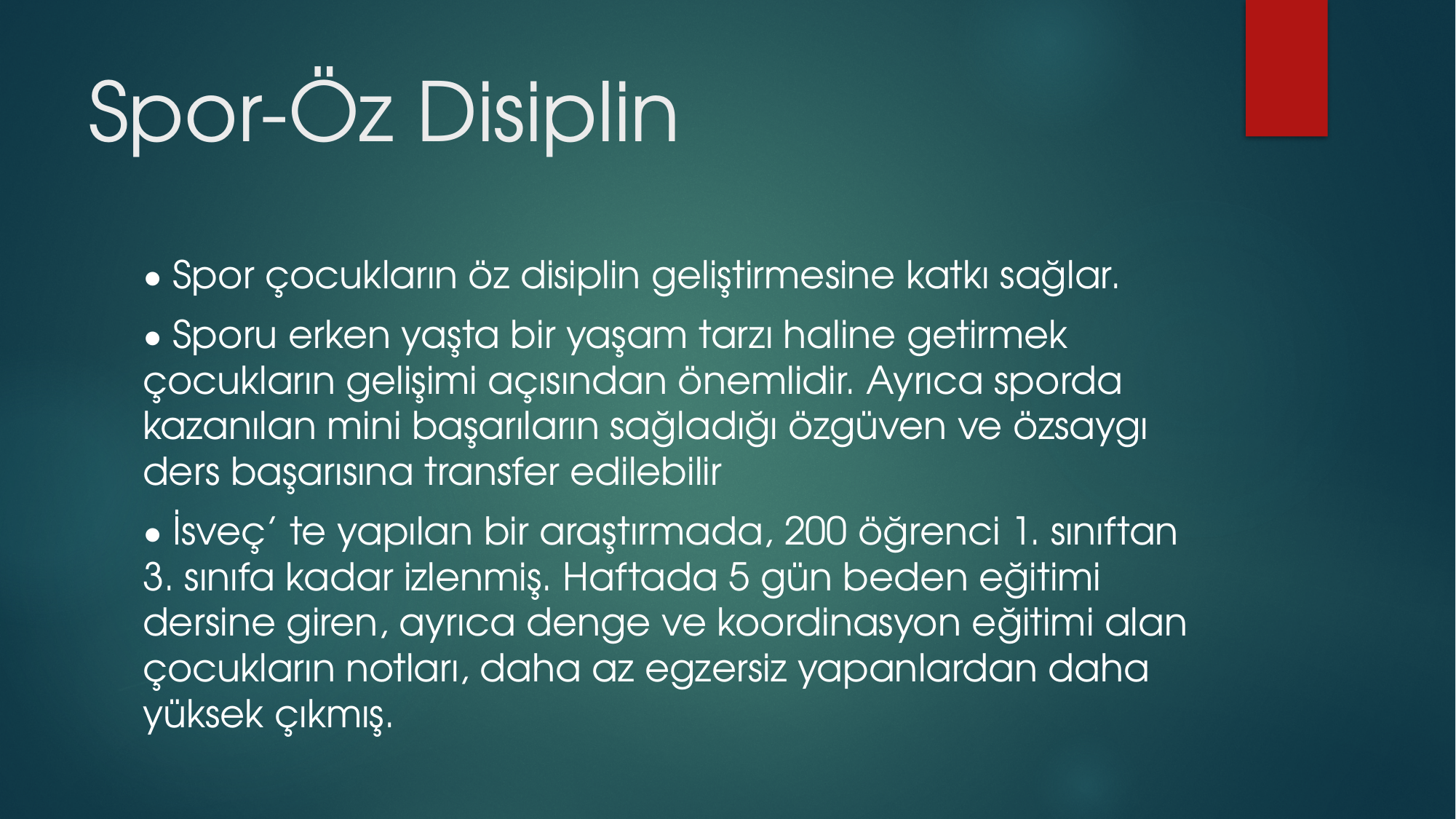

# Spor-Öz Disiplin
• Spor çocukların öz disiplin geliştirmesine katkı sağlar.
• Sporu erken yaşta bir yaşam tarzı haline getirmek çocukların gelişimi açısından önemlidir. Ayrıca sporda kazanılan mini başarıların sağladığı özgüven ve özsaygı ders başarısına transfer edilebilir
• İsveç’ te yapılan bir araştırmada, 200 öğrenci 1. sınıftan 3. sınıfa kadar izlenmiş. Haftada 5 gün beden eğitimi dersine giren, ayrıca denge ve koordinasyon eğitimi alan çocukların notları, daha az egzersiz yapanlardan daha yüksek çıkmış.